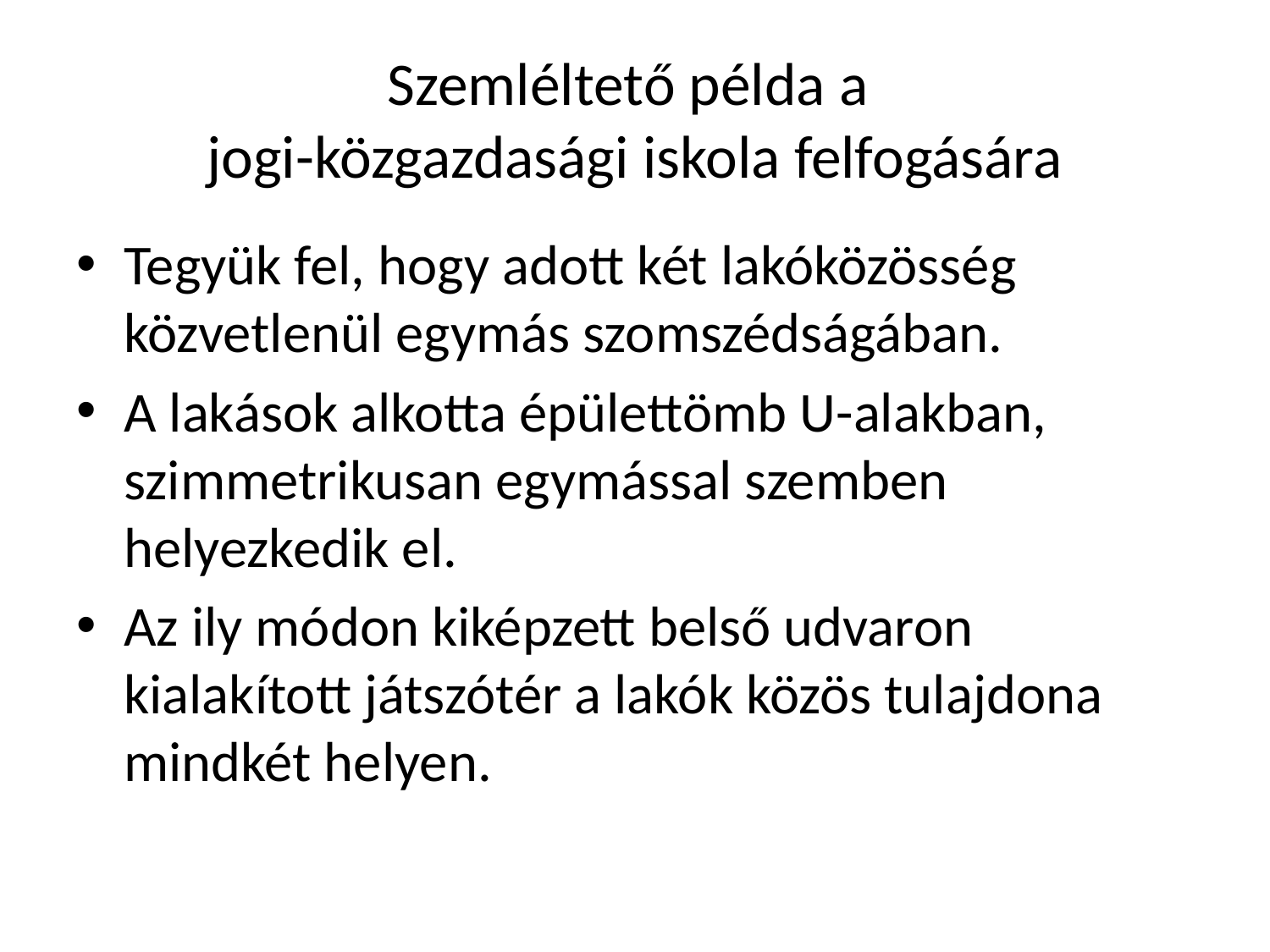

# Szemléltető példa a jogi-közgazdasági iskola felfogására
Tegyük fel, hogy adott két lakóközösség közvetlenül egymás szomszédságában.
A lakások alkotta épülettömb U-alakban, szimmetrikusan egymással szemben helyezkedik el.
Az ily módon kiképzett belső udvaron kialakított játszótér a lakók közös tulajdona mindkét helyen.